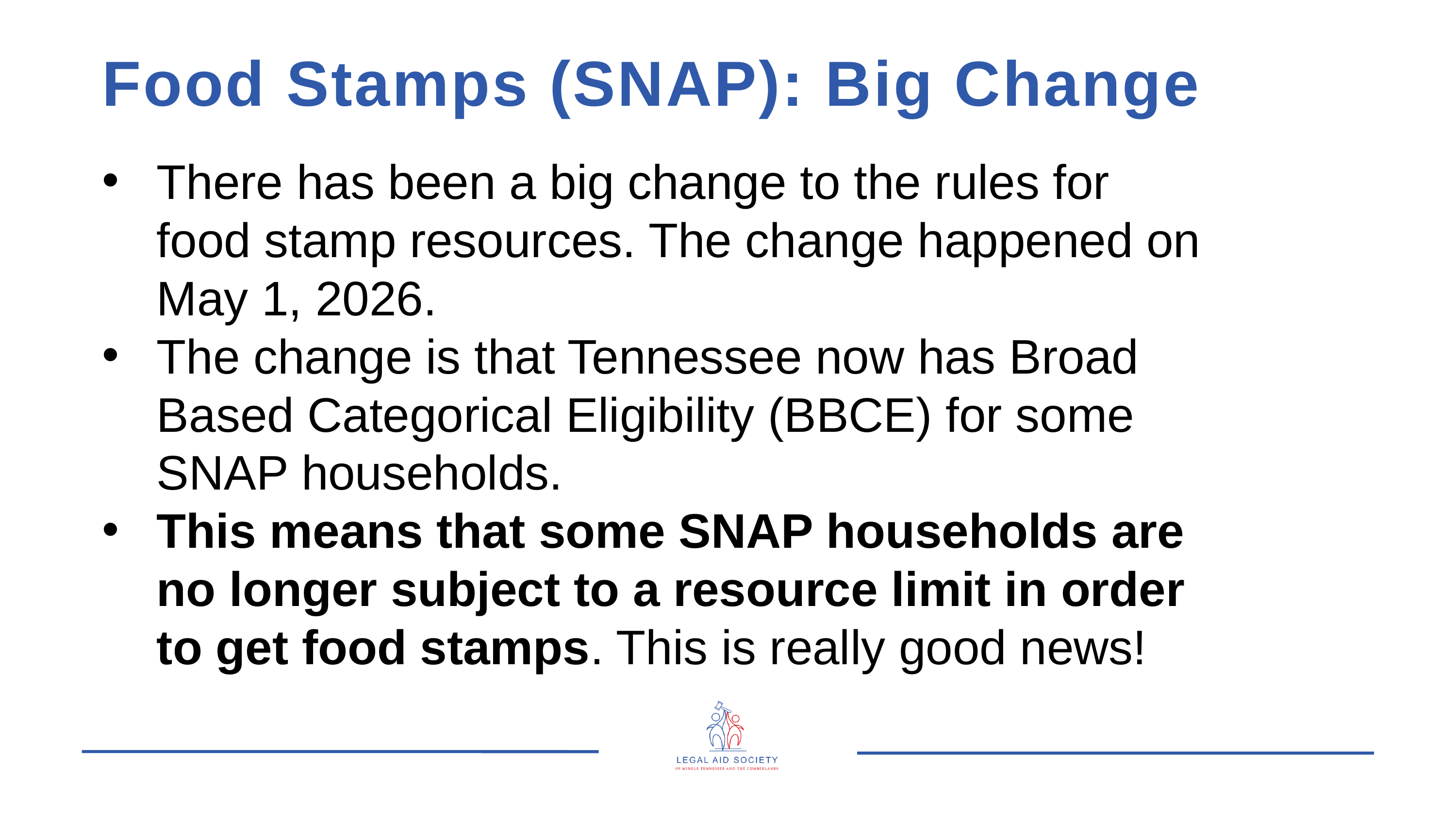

Food Stamps (SNAP): Big Change
There has been a big change to the rules for food stamp resources. The change happened on May 1, 2026.
The change is that Tennessee now has Broad Based Categorical Eligibility (BBCE) for some SNAP households.
This means that some SNAP households are no longer subject to a resource limit in order to get food stamps. This is really good news!